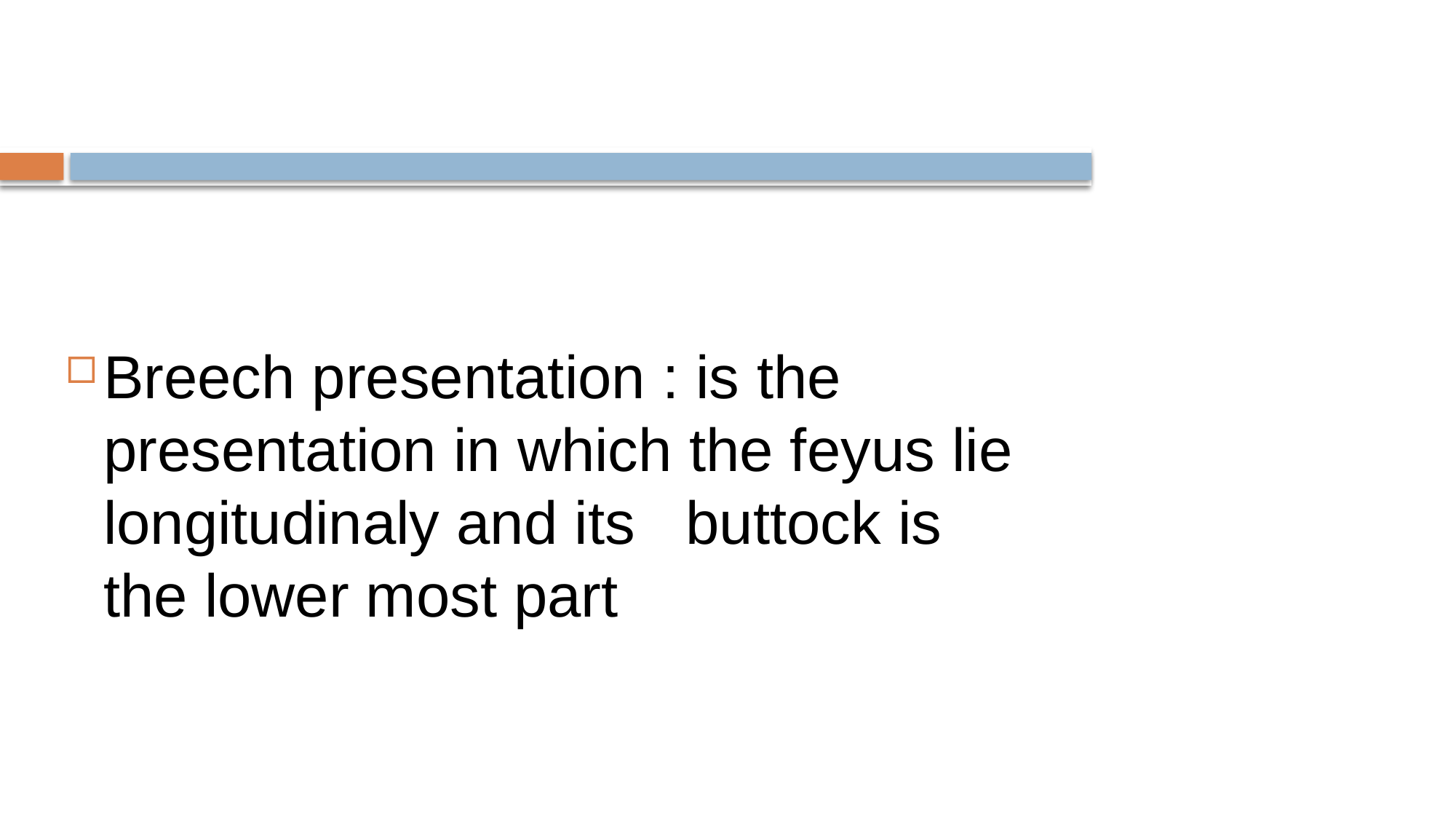

#
Breech presentation : is the presentation in which the feyus lie longitudinaly and its   buttock is the lower most part